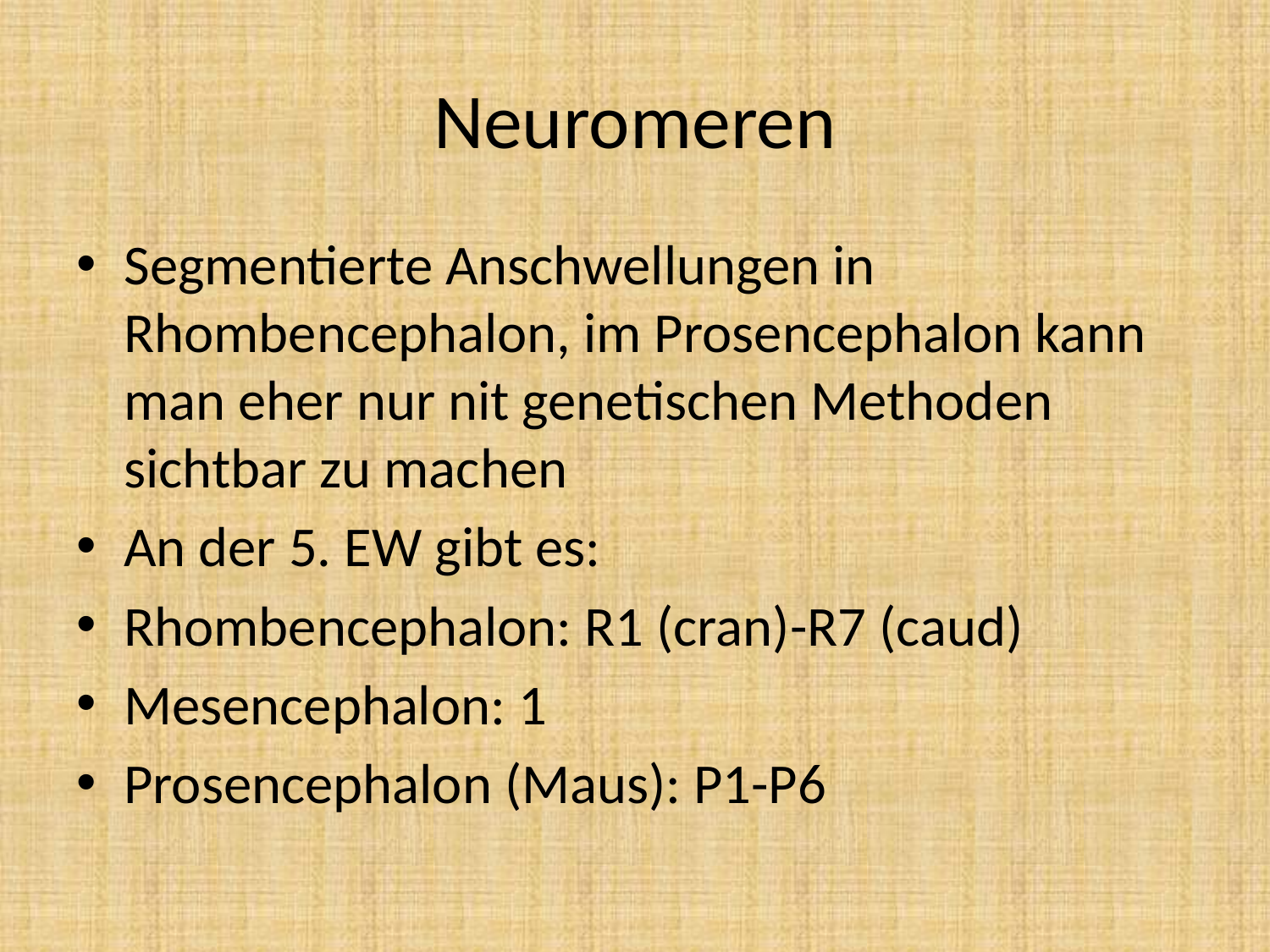

# Neuromeren
Segmentierte Anschwellungen in Rhombencephalon, im Prosencephalon kann man eher nur nit genetischen Methoden sichtbar zu machen
An der 5. EW gibt es:
Rhombencephalon: R1 (cran)-R7 (caud)
Mesencephalon: 1
Prosencephalon (Maus): P1-P6